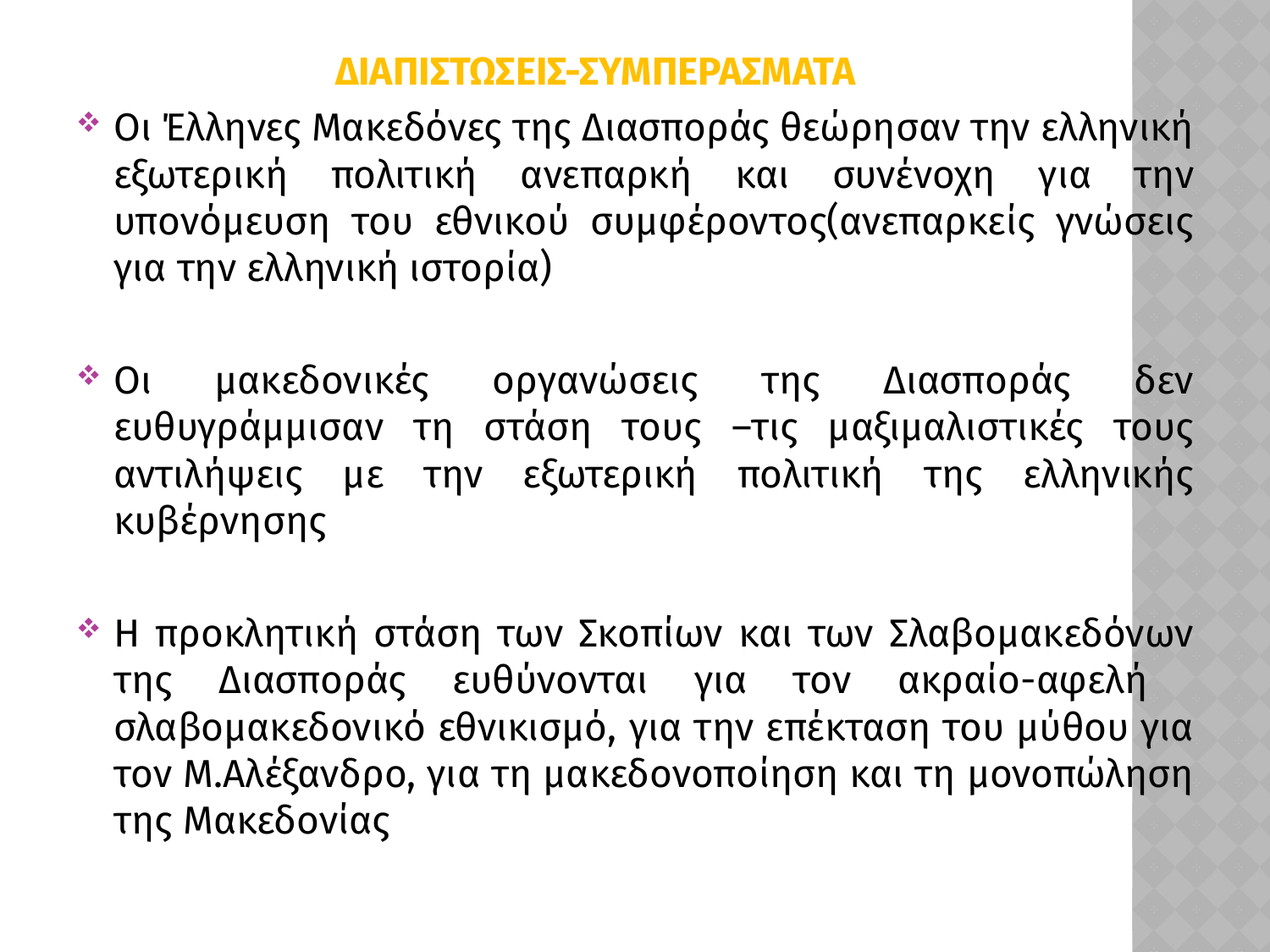

ΔΙΑΠΙΣΤΩΣΕΙΣ-ΣΥΜΠΕΡΑΣΜΑΤΑ
Οι Έλληνες Μακεδόνες της Διασποράς θεώρησαν την ελληνική εξωτερική πολιτική ανεπαρκή και συνένοχη για την υπονόμευση του εθνικού συμφέροντος(ανεπαρκείς γνώσεις για την ελληνική ιστορία)

Οι μακεδονικές οργανώσεις της Διασποράς δεν ευθυγράμμισαν τη στάση τους –τις μαξιμαλιστικές τους αντιλήψεις με την εξωτερική πολιτική της ελληνικής κυβέρνησης

Η προκλητική στάση των Σκοπίων και των Σλαβομακεδόνων της Διασποράς ευθύνονται για τον ακραίο-αφελή  σλαβομακεδονικό εθνικισμό, για την επέκταση του μύθου για τον Μ.Αλέξανδρο, για τη μακεδονοποίηση και τη μονοπώληση της Μακεδονίας